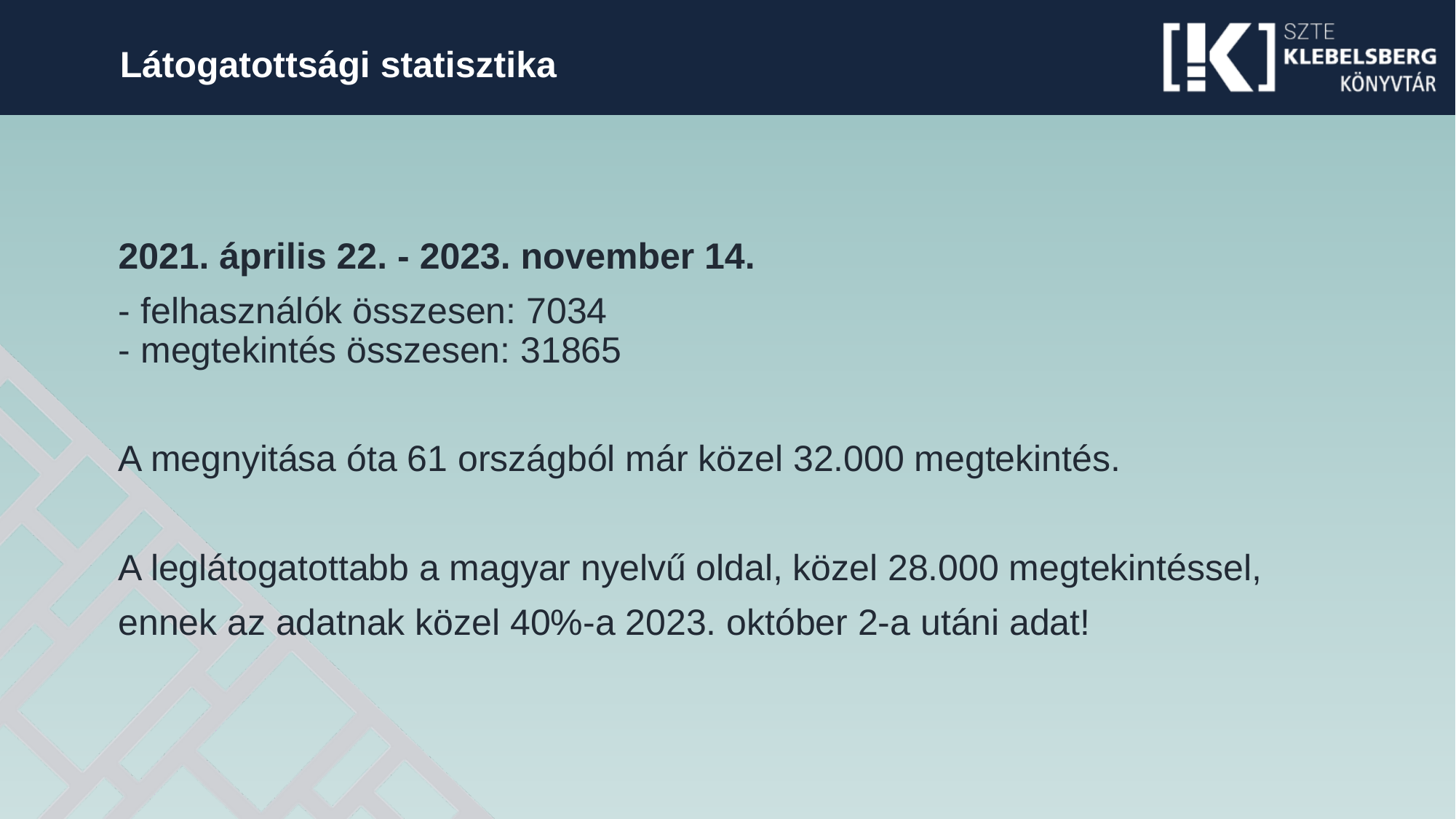

Látogatottsági statisztika
2021. április 22. - 2023. november 14.
- felhasználók összesen: 7034
- megtekintés összesen: 31865

A megnyitása óta 61 országból már közel 32.000 megtekintés.

A leglátogatottabb a magyar nyelvű oldal, közel 28.000 megtekintéssel,
ennek az adatnak közel 40%-a 2023. október 2-a utáni adat!